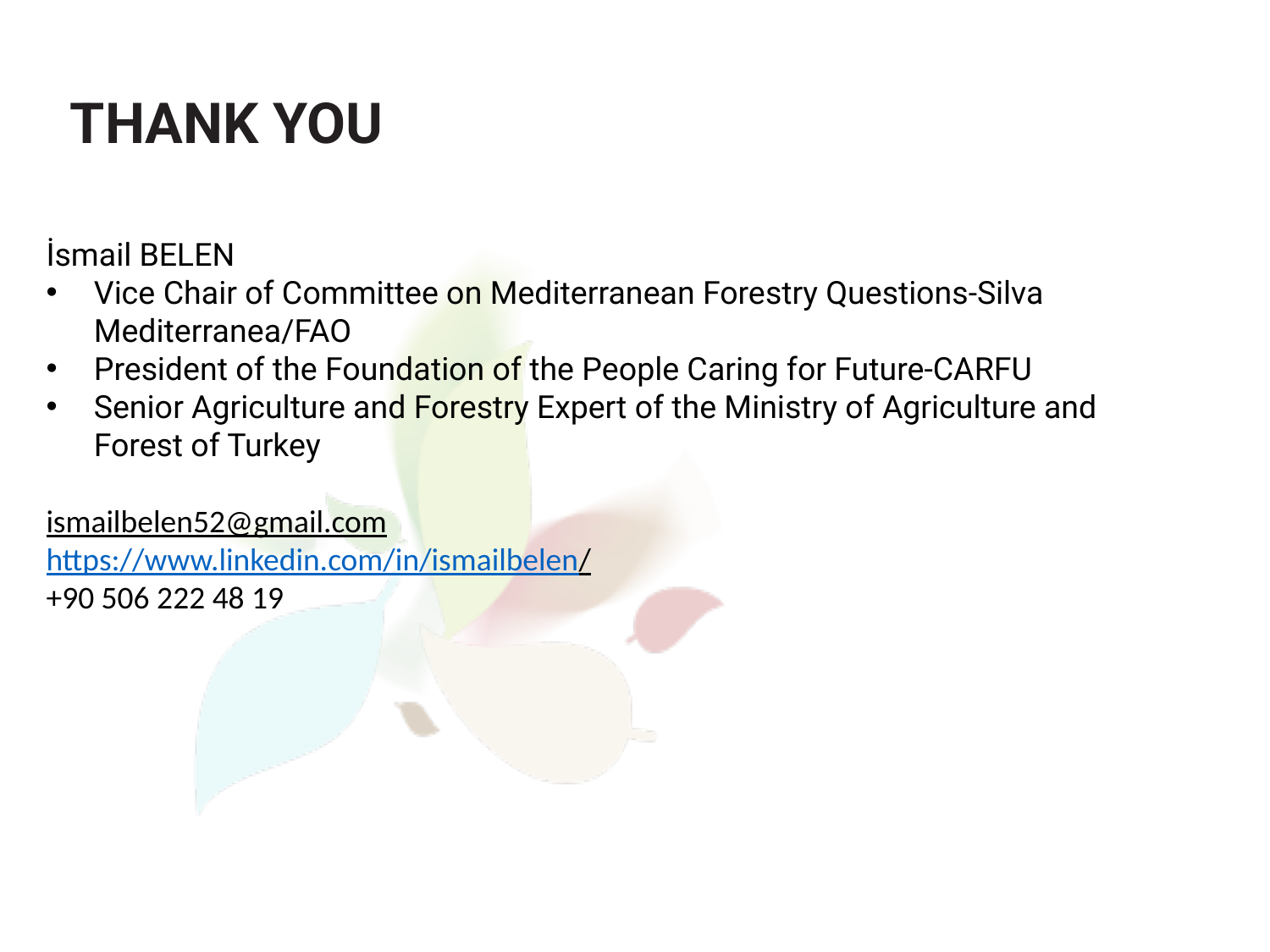

THANK YOU

İsmail BELEN
Vice Chair of Committee on Mediterranean Forestry Questions-Silva Mediterranea/FAO
President of the Foundation of the People Caring for Future-CARFU
Senior Agriculture and Forestry Expert of the Ministry of Agriculture and Forest of Turkey
ismailbelen52@gmail.com
https://www.linkedin.com/in/ismailbelen/
+90 506 222 48 19